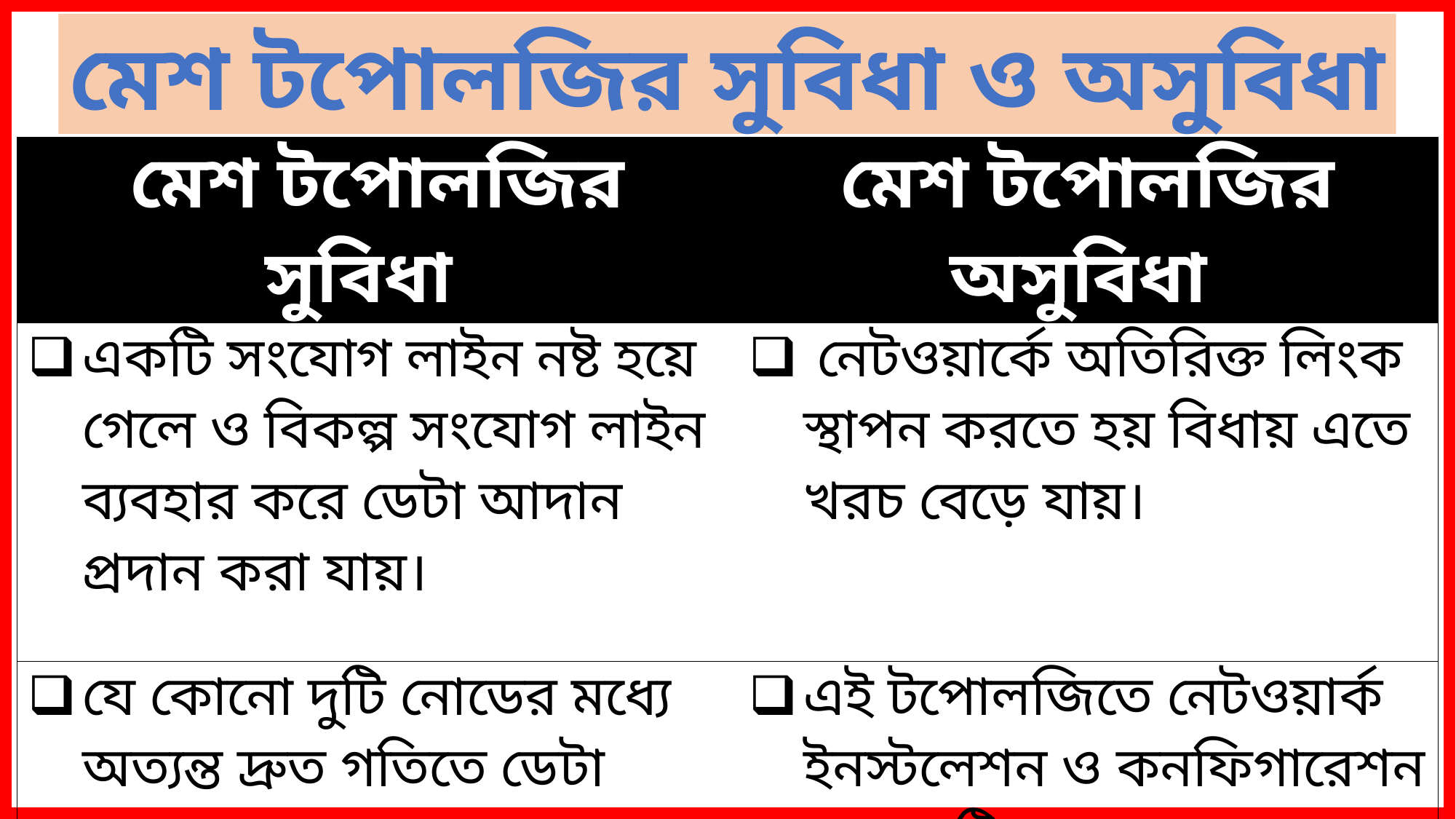

মেশ টপোলজির সুবিধা ও অসুবিধা
| মেশ টপোলজির সুবিধা | মেশ টপোলজির অসুবিধা |
| --- | --- |
| একটি সংযোগ লাইন নষ্ট হয়ে গেলে ও বিকল্প সংযোগ লাইন ব্যবহার করে ডেটা আদান প্রদান করা যায়। | নেটওয়ার্কে অতিরিক্ত লিংক স্থাপন করতে হয় বিধায় এতে খরচ বেড়ে যায়। |
| যে কোনো দুটি নোডের মধ্যে অত্যন্ত দ্রুত গতিতে ডেটা আদান প্রদান করা হয়। | এই টপোলজিতে নেটওয়ার্ক ইনস্টলেশন ও কনফিগারেশন বেশ জটিল। |